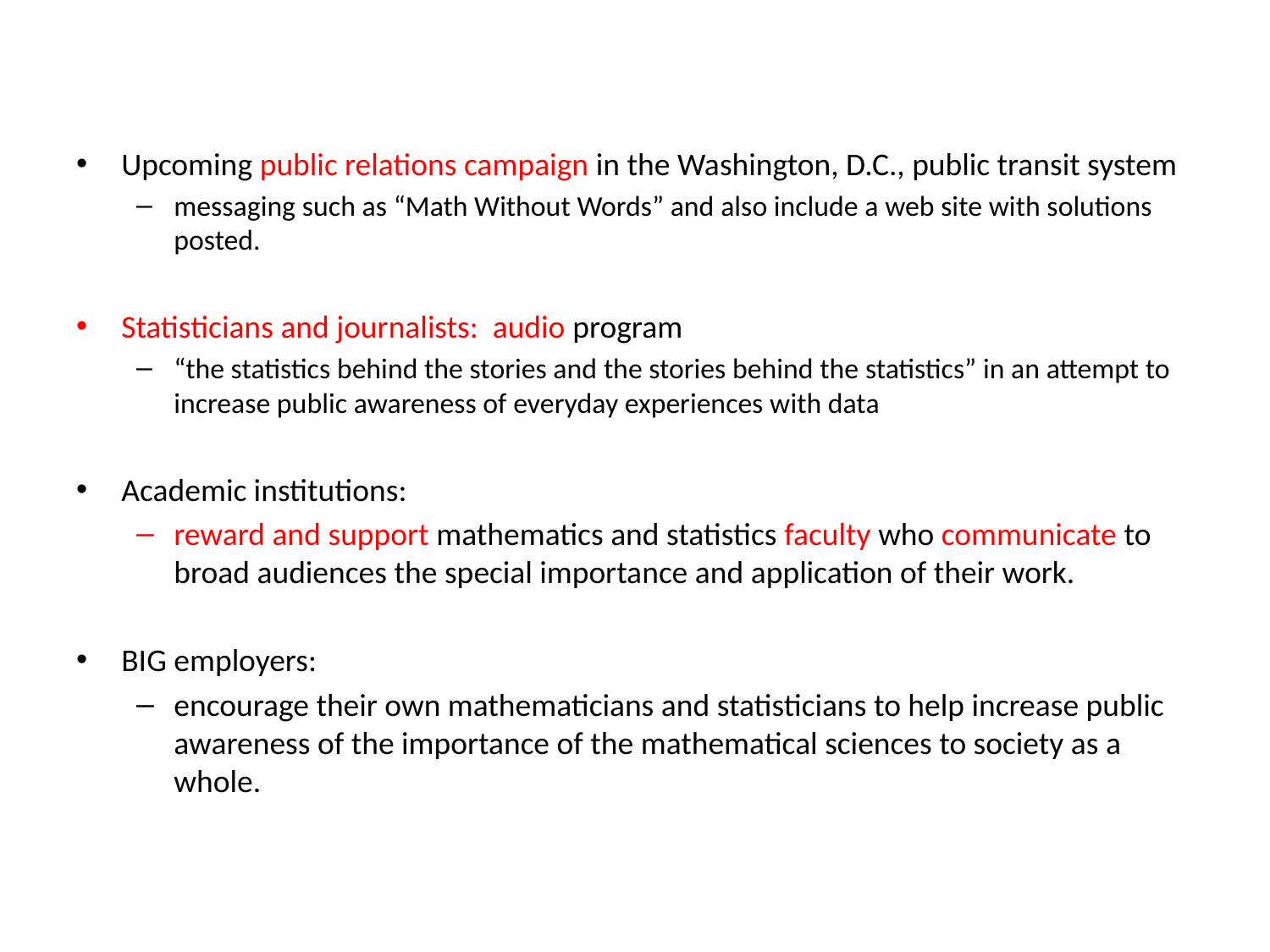

#
Upcoming public relations campaign in the Washington, D.C., public transit system
messaging such as “Math Without Words” and also include a web site with solutions posted.

Statisticians and journalists:  audio program
“the statistics behind the stories and the stories behind the statistics” in an attempt to increase public awareness of everyday experiences with data

Academic institutions:
reward and support mathematics and statistics faculty who communicate to broad audiences the special importance and application of their work.

BIG employers:
encourage their own mathematicians and statisticians to help increase public awareness of the importance of the mathematical sciences to society as a whole.